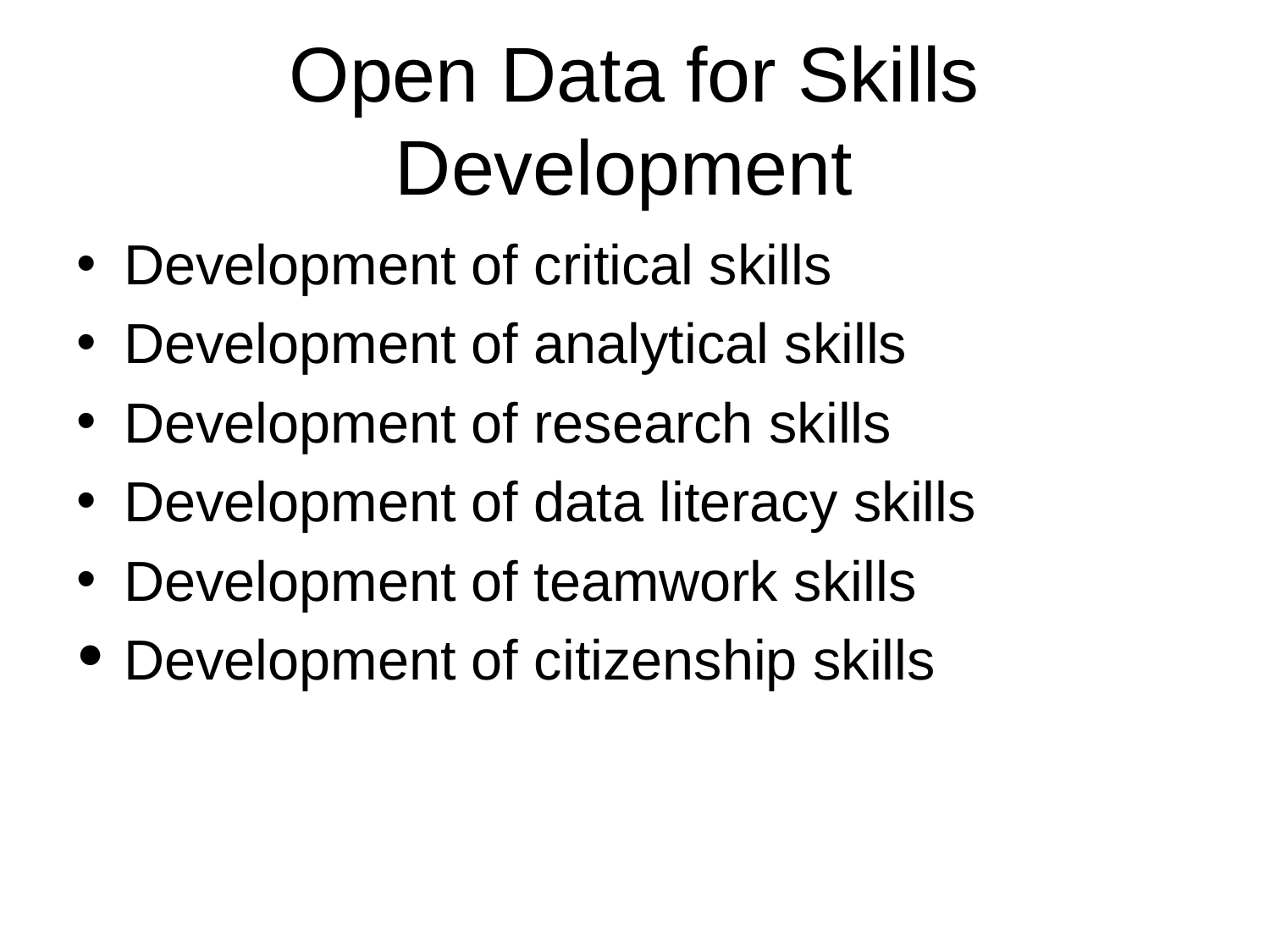

# Open Data for Skills Development
Development of critical skills
Development of analytical skills
Development of research skills
Development of data literacy skills
Development of teamwork skills
Development of citizenship skills